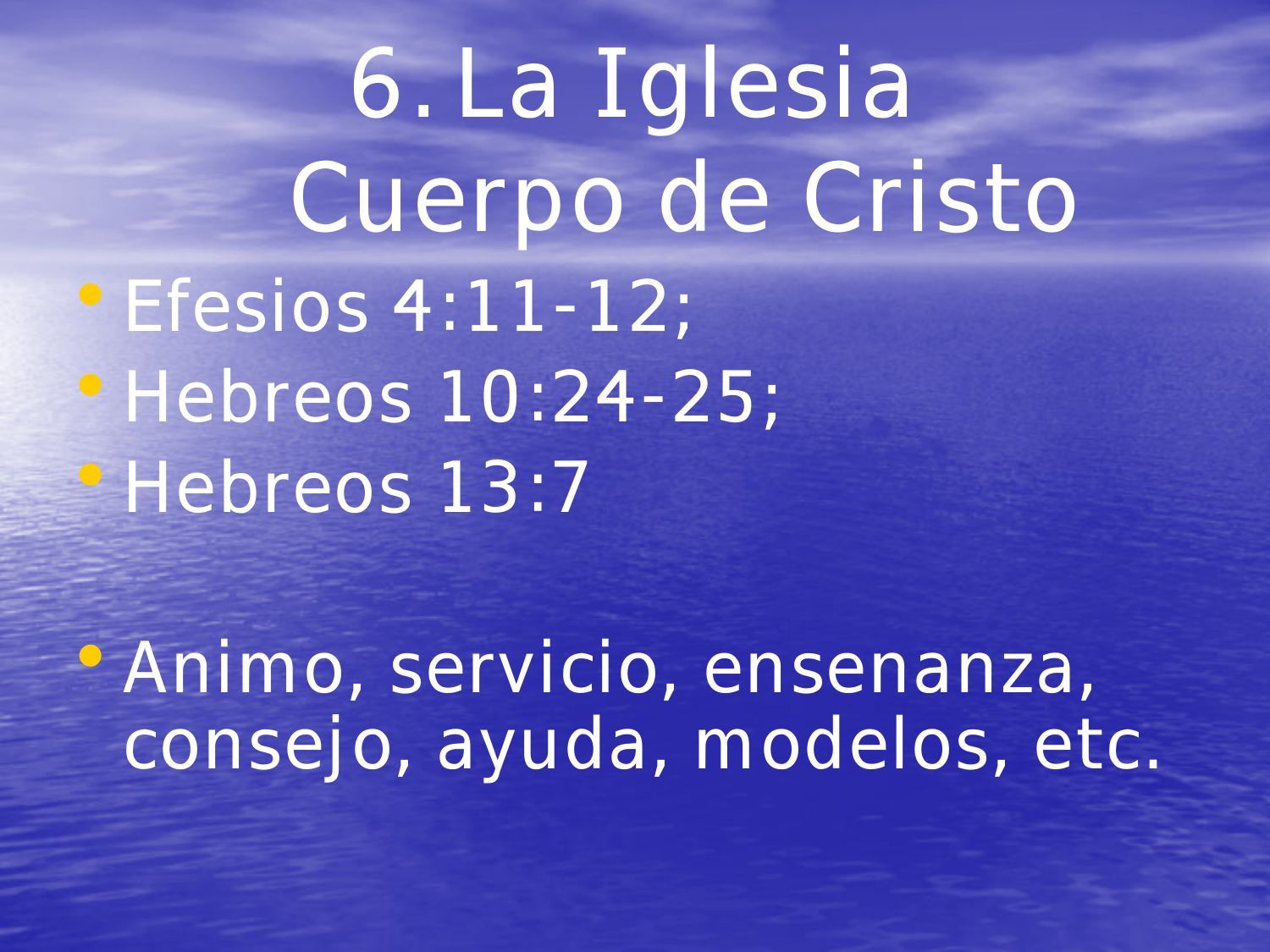

# La Iglesia Cuerpo de Cristo
Efesios 4:11-12;
Hebreos 10:24-25;
Hebreos 13:7

Animo, servicio, ensenanza, consejo, ayuda, modelos, etc.